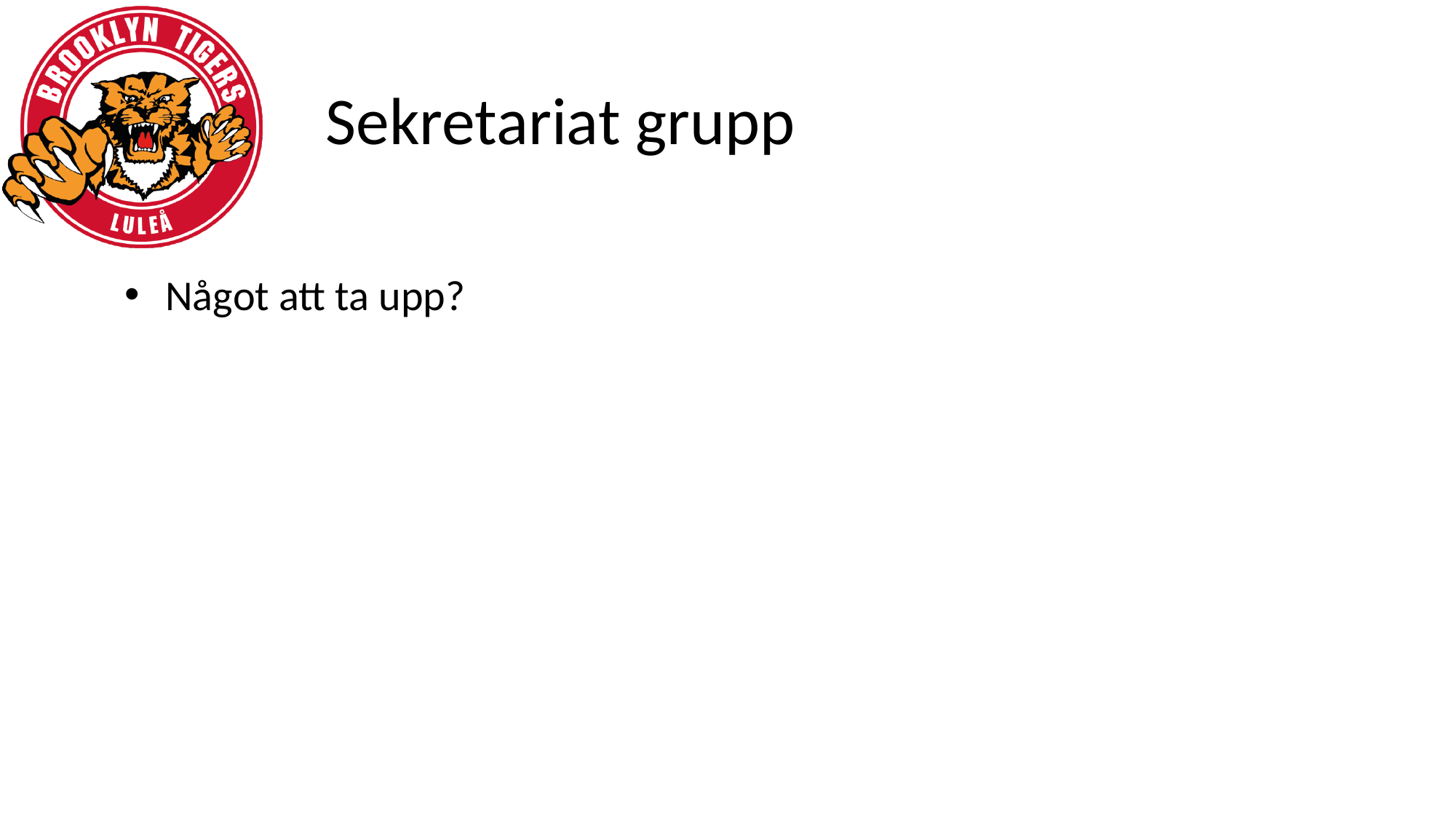

# Sekretariat grupp
Något att ta upp?